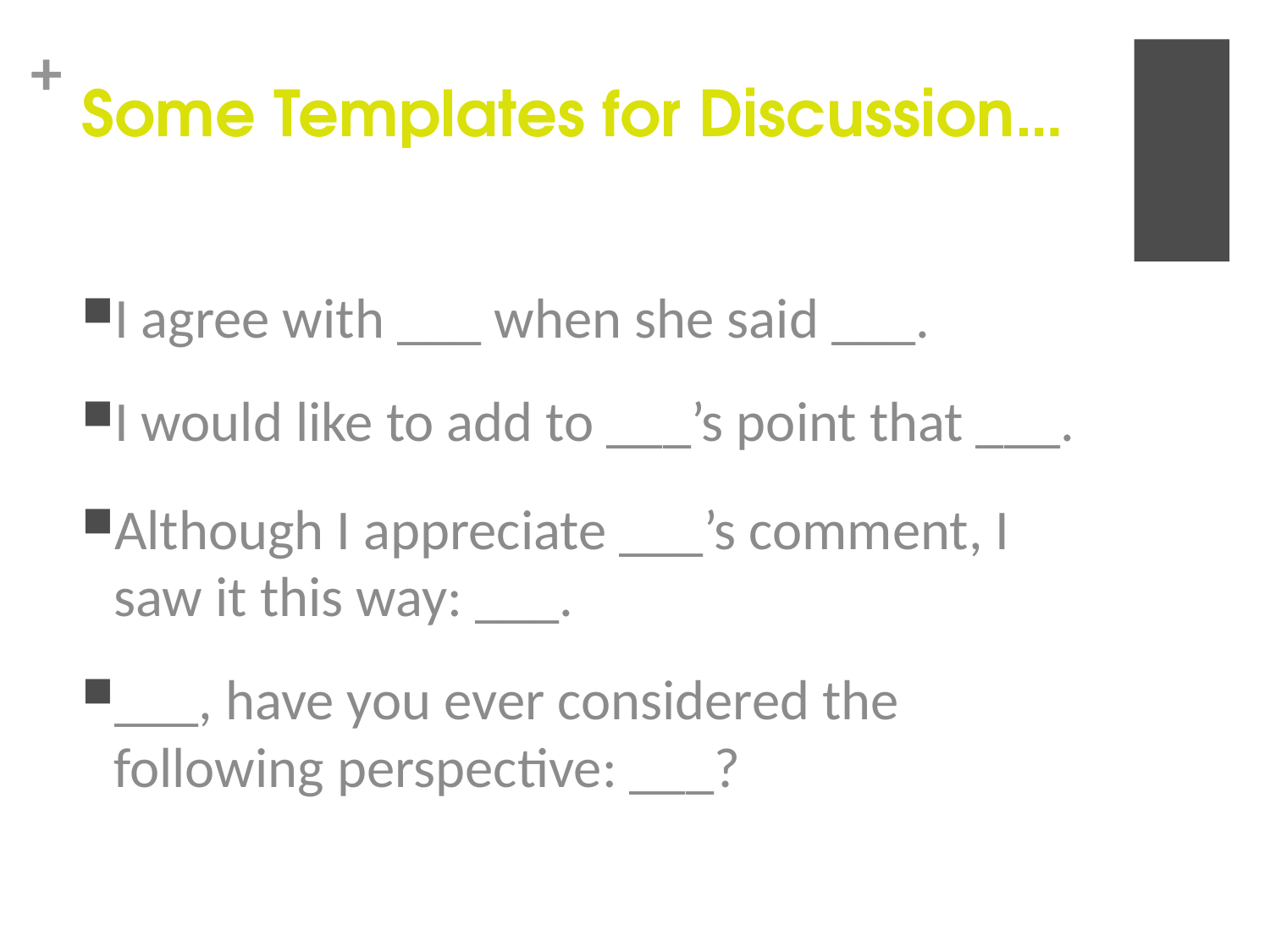

# Some Templates for Discussion…
I agree with ___ when she said ___.
I would like to add to ___’s point that ___.
Although I appreciate ___’s comment, I saw it this way: ___.
___, have you ever considered the following perspective: ___?